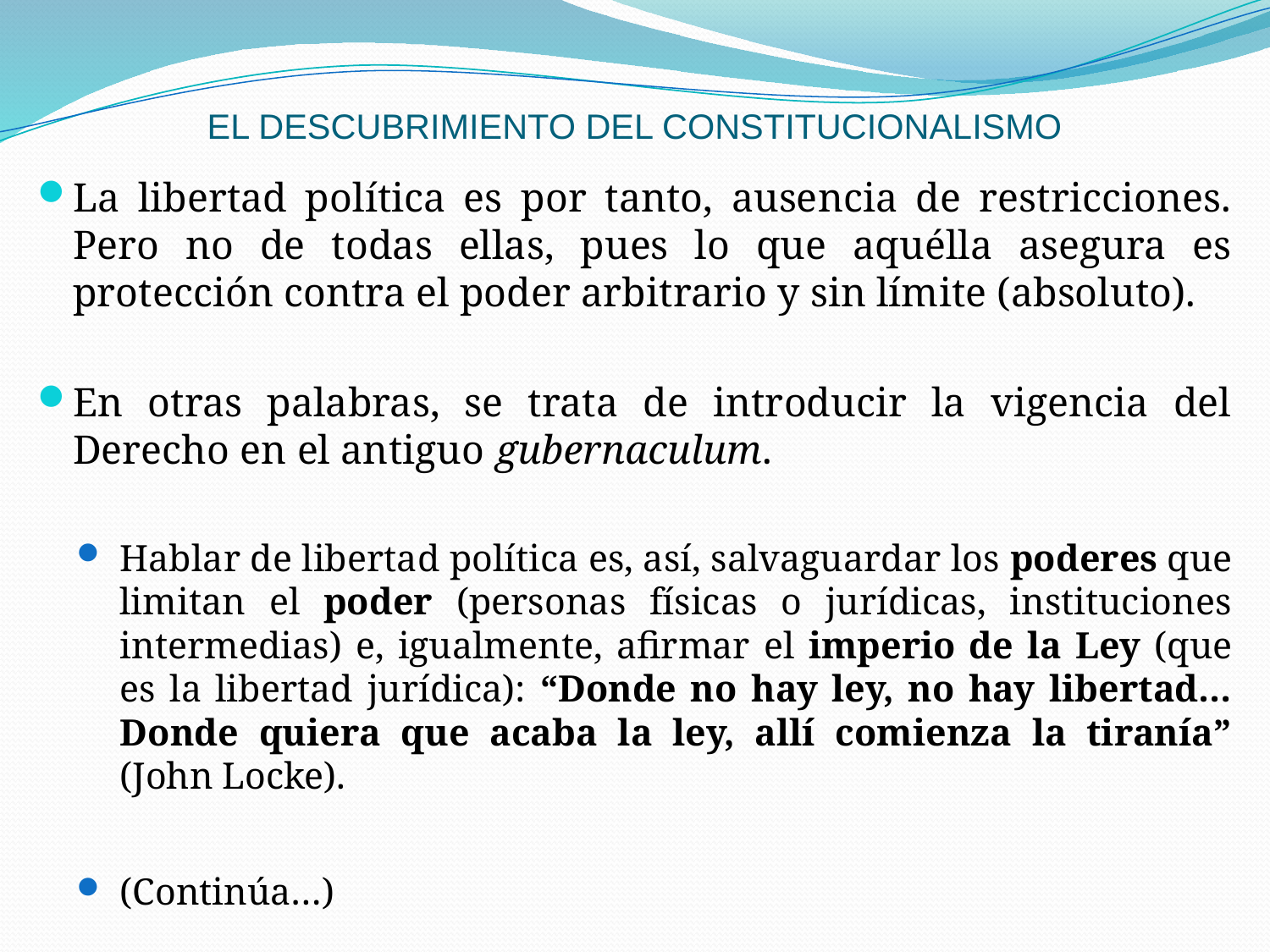

# EL DESCUBRIMIENTO DEL CONSTITUCIONALISMO
La libertad política es por tanto, ausencia de restricciones. Pero no de todas ellas, pues lo que aquélla asegura es protección contra el poder arbitrario y sin límite (absoluto).

En otras palabras, se trata de introducir la vigencia del Derecho en el antiguo gubernaculum.

Hablar de libertad política es, así, salvaguardar los poderes que limitan el poder (personas físicas o jurídicas, instituciones intermedias) e, igualmente, afirmar el imperio de la Ley (que es la libertad jurídica): “Donde no hay ley, no hay libertad… Donde quiera que acaba la ley, allí comienza la tiranía” (John Locke).

(Continúa…)